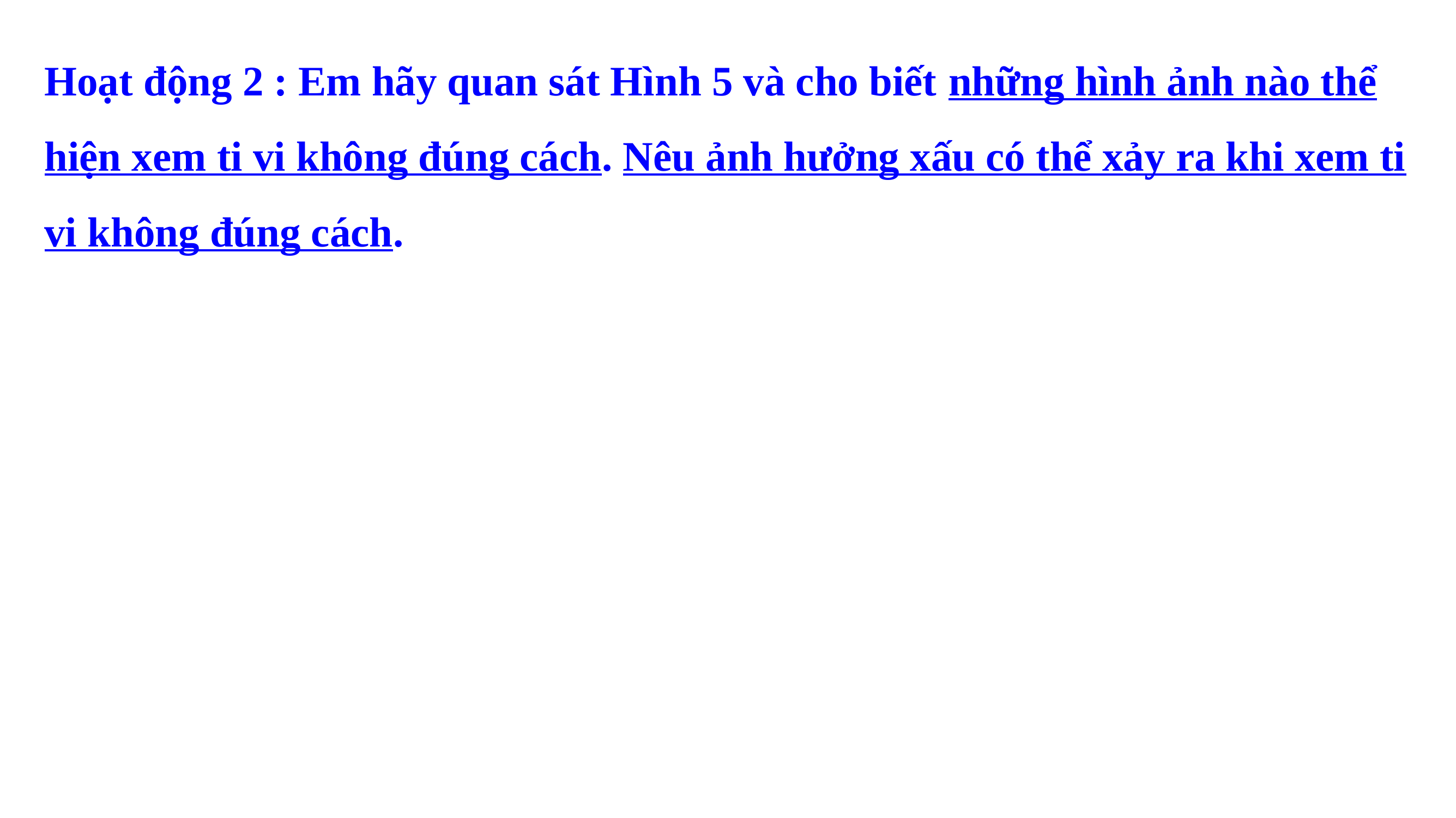

Hoạt động 2 : Em hãy quan sát Hình 5 và cho biết những hình ảnh nào thể hiện xem ti vi không đúng cách. Nêu ảnh hưởng xấu có thể xảy ra khi xem ti vi không đúng cách.